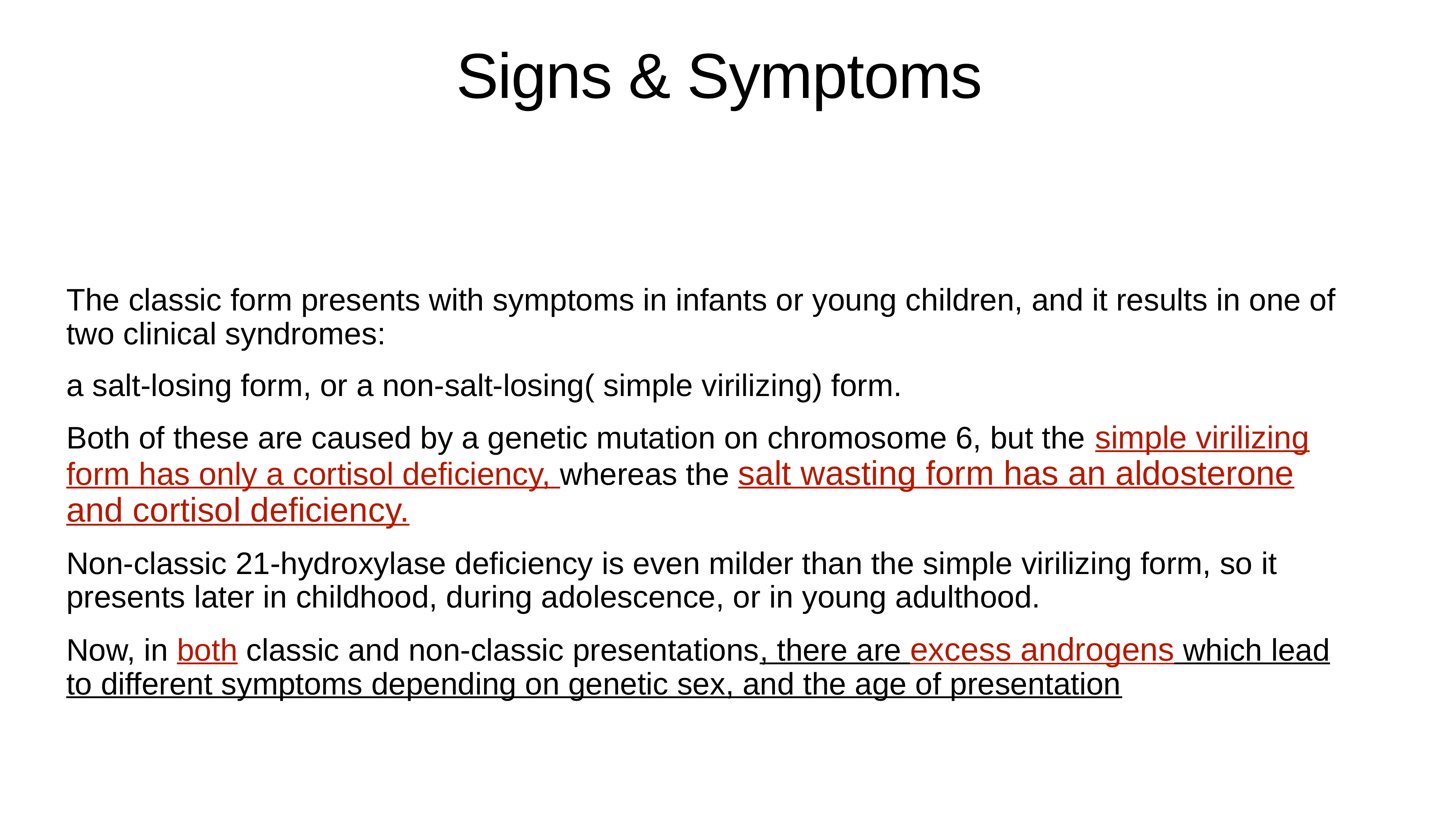

Signs & Symptoms
The classic form presents with symptoms in infants or young children, and it results in one of two clinical syndromes:
a salt-losing form, or a non-salt-losing( simple virilizing) form.
Both of these are caused by a genetic mutation on chromosome 6, but the simple virilizing form has only a cortisol deficiency, whereas the salt wasting form has an aldosterone and cortisol deficiency.
Non-classic 21-hydroxylase deficiency is even milder than the simple virilizing form, so it presents later in childhood, during adolescence, or in young adulthood.
Now, in both classic and non-classic presentations, there are excess androgens which lead to different symptoms depending on genetic sex, and the age of presentation